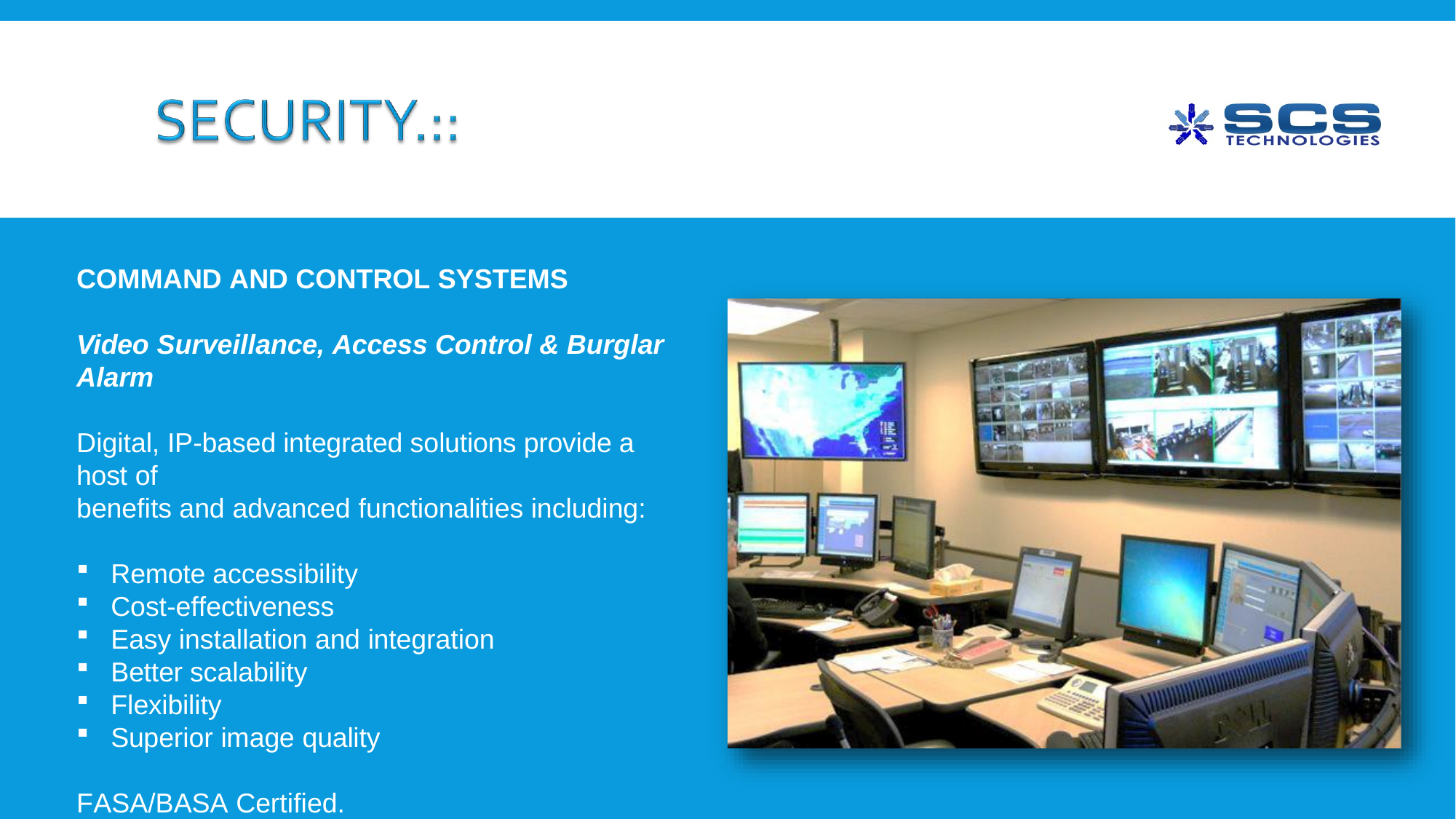

COMMAND AND CONTROL SYSTEMS

Video Surveillance, Access Control & Burglar Alarm

Digital, IP-based integrated solutions provide a host of
benefits and advanced functionalities including:

Remote accessibility
Cost-effectiveness
Easy installation and integration
Better scalability
Flexibility
Superior image quality

FASA/BASA Certified.